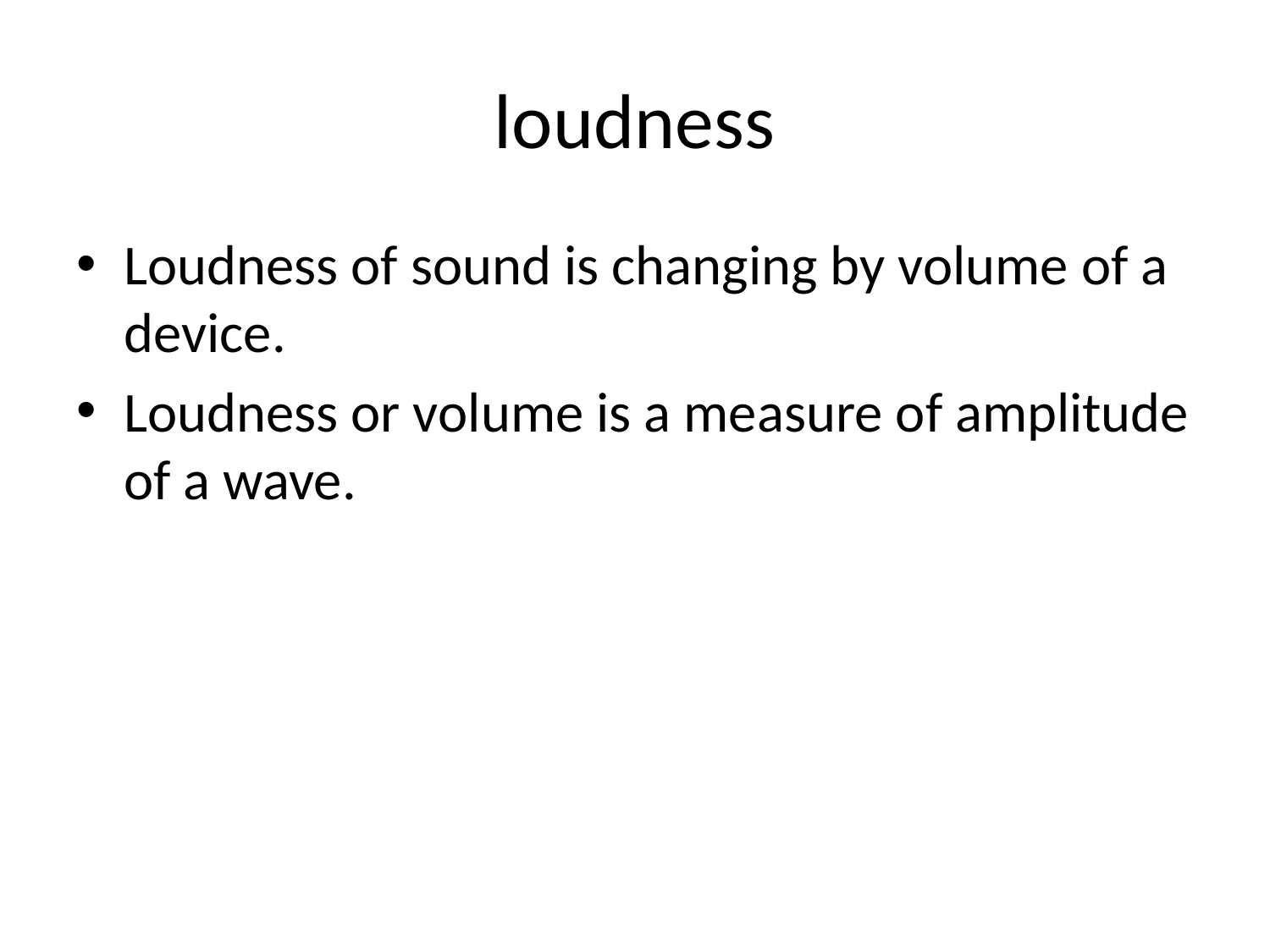

# loudness
Loudness of sound is changing by volume of a device.
Loudness or volume is a measure of amplitude of a wave.